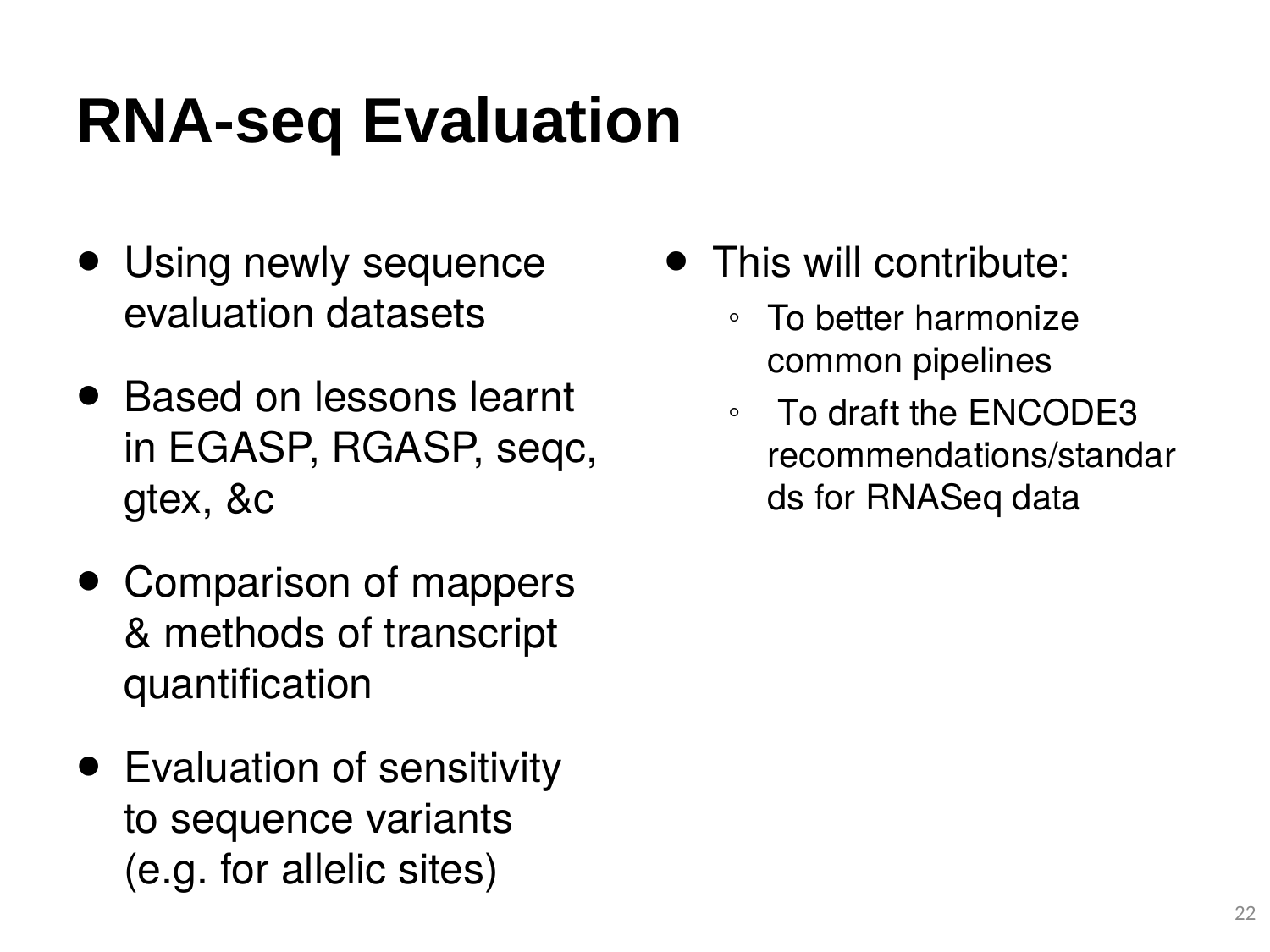

# RNA-seq Evaluation
Using newly sequence evaluation datasets

Based on lessons learnt in EGASP, RGASP, seqc, gtex, &c

Comparison of mappers & methods of transcript quantification

Evaluation of sensitivity to sequence variants (e.g. for allelic sites)

This will contribute:
To better harmonize common pipelines
 To draft the ENCODE3 recommendations/standards for RNASeq data

22